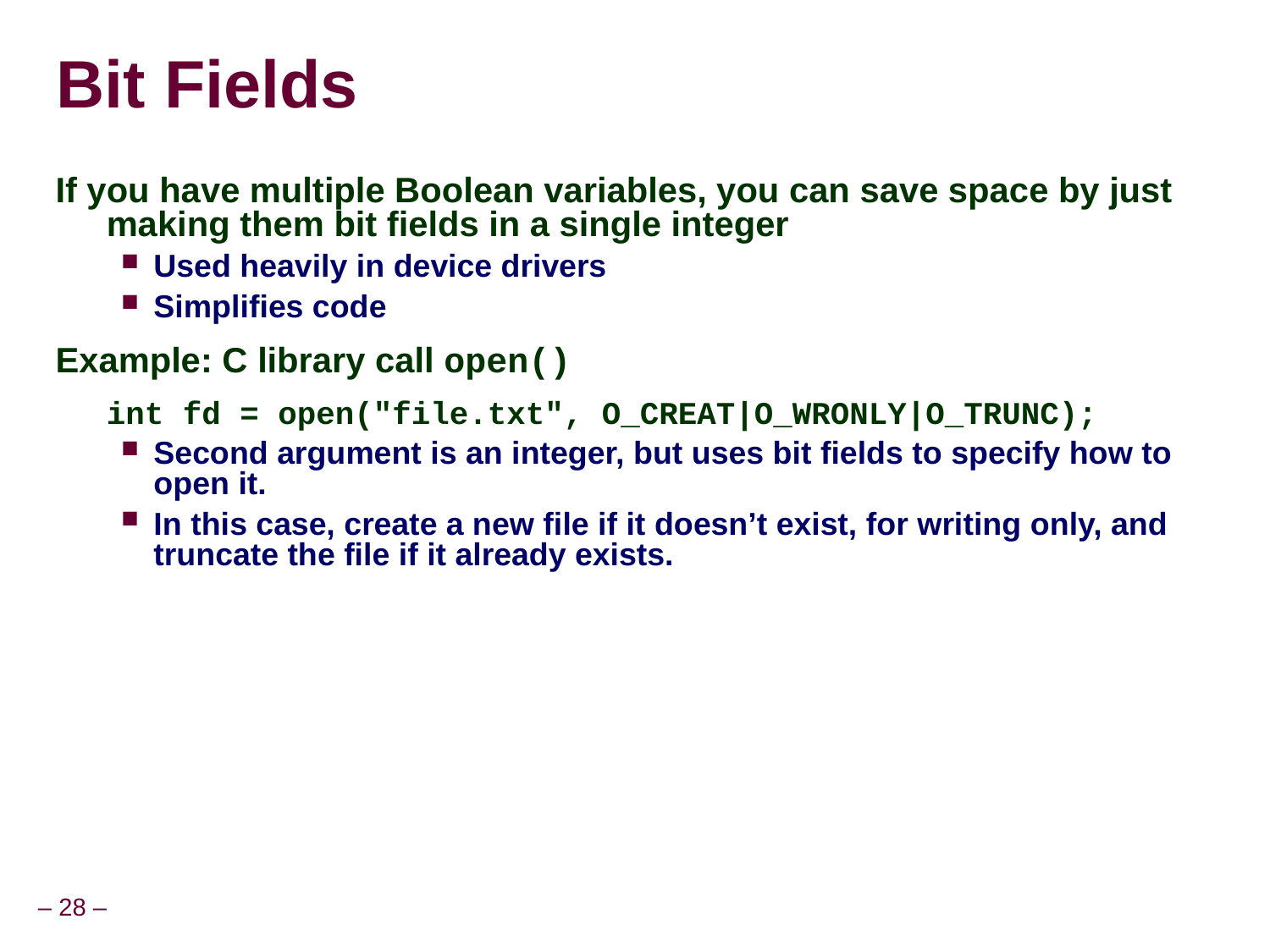

# Bit Fields
If you have multiple Boolean variables, you can save space by just making them bit fields in a single integer
Used heavily in device drivers
Simplifies code
Example: C library call open()
	int fd = open("file.txt", O_CREAT|O_WRONLY|O_TRUNC);
Second argument is an integer, but uses bit fields to specify how to open it.
In this case, create a new file if it doesn’t exist, for writing only, and truncate the file if it already exists.